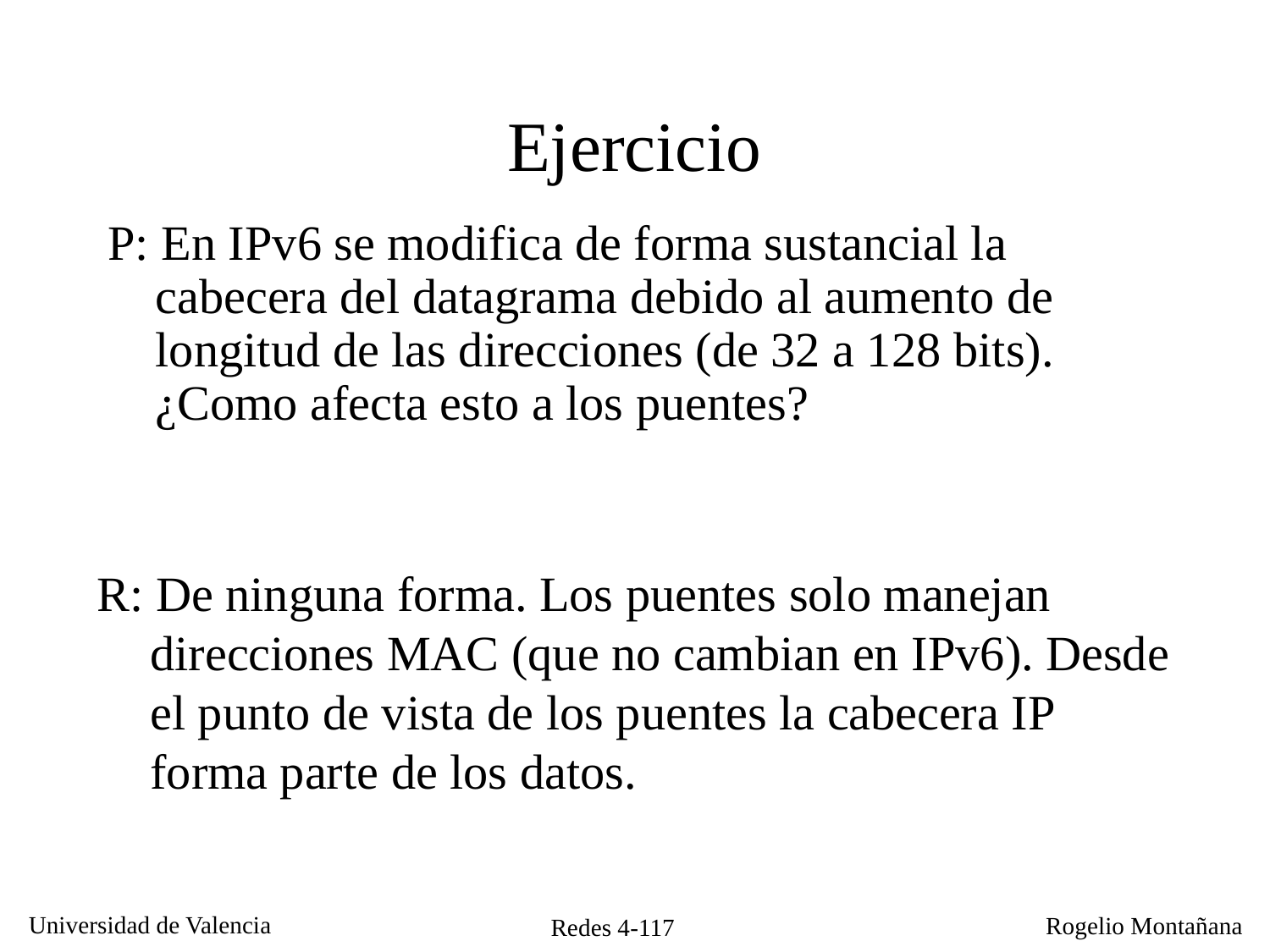

# Ejercicio
P: En IPv6 se modifica de forma sustancial la cabecera del datagrama debido al aumento de longitud de las direcciones (de 32 a 128 bits). ¿Como afecta esto a los puentes?
R: De ninguna forma. Los puentes solo manejan direcciones MAC (que no cambian en IPv6). Desde el punto de vista de los puentes la cabecera IP forma parte de los datos.